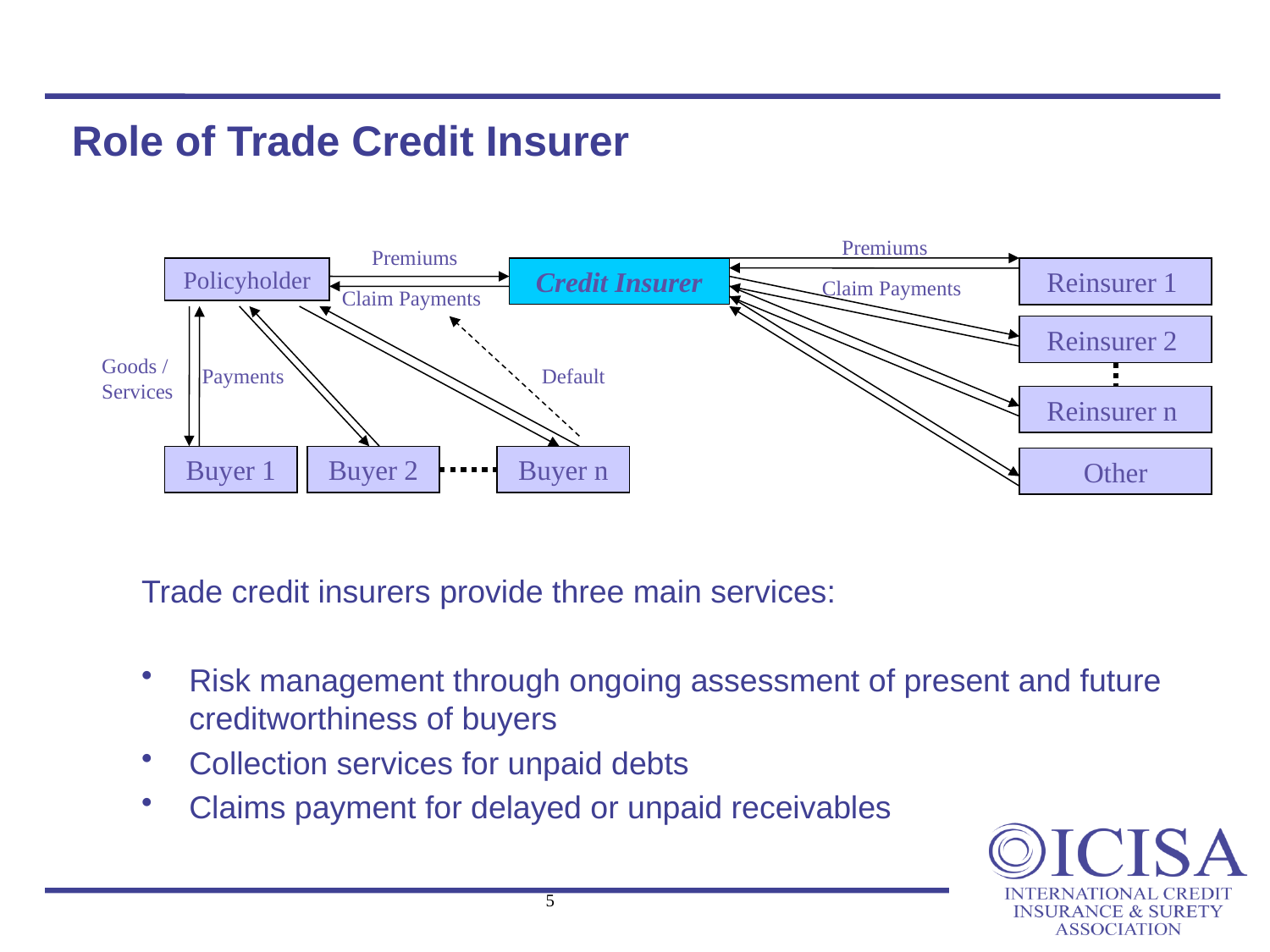

Role of Trade Credit Insurer
Premiums
Premiums
Credit Insurer

Policyholder
Reinsurer 1

Claim Payments

Claim Payments

Reinsurer 2
Goods / Services
Payments
Default
Reinsurer n
Buyer 1
Buyer 2
Buyer n
Other
Trade credit insurers provide three main services:

Risk management through ongoing assessment of present and future creditworthiness of buyers
Collection services for unpaid debts
Claims payment for delayed or unpaid receivables

5